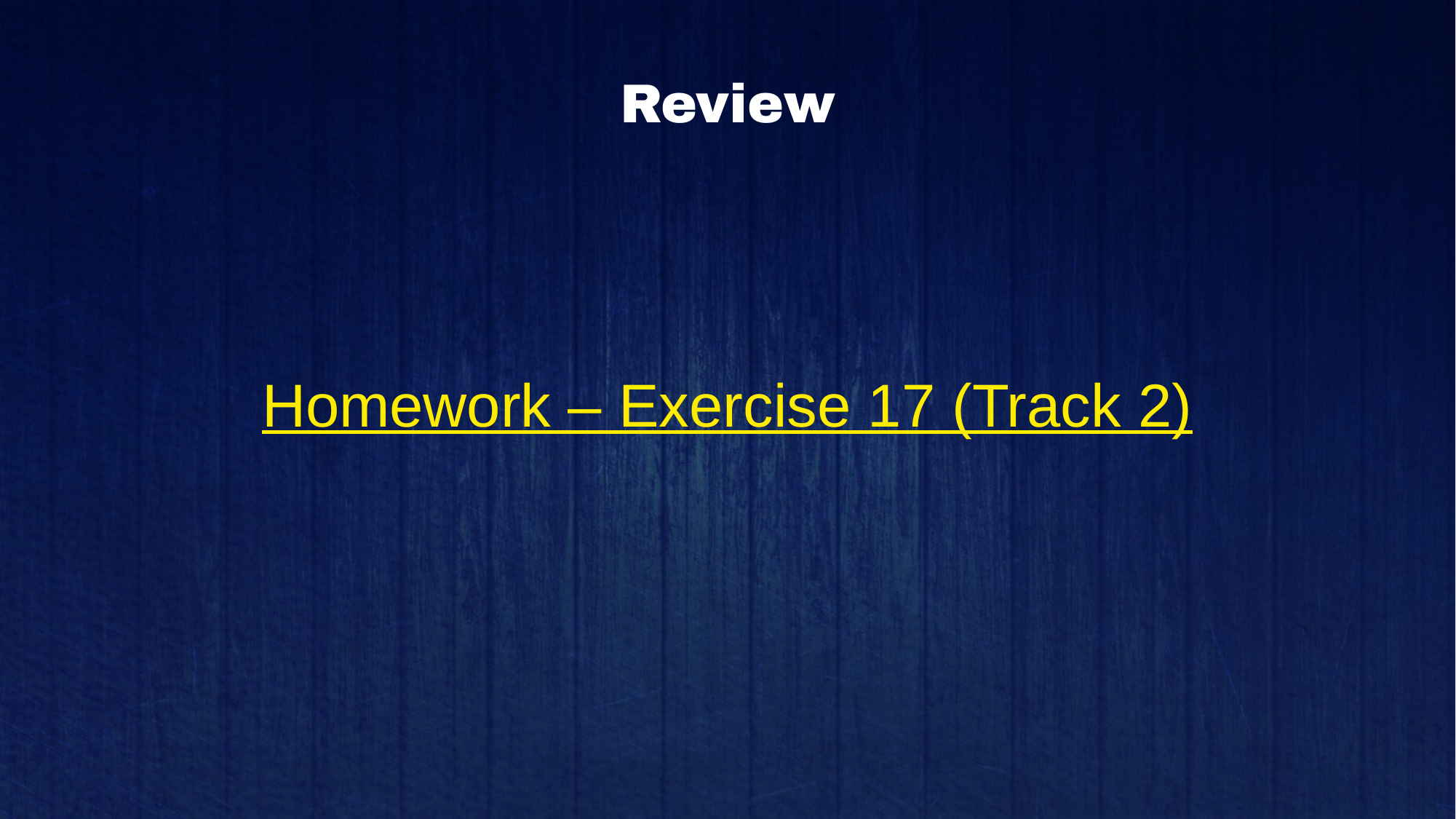

# Review

Homework – Exercise 17 (Track 2)